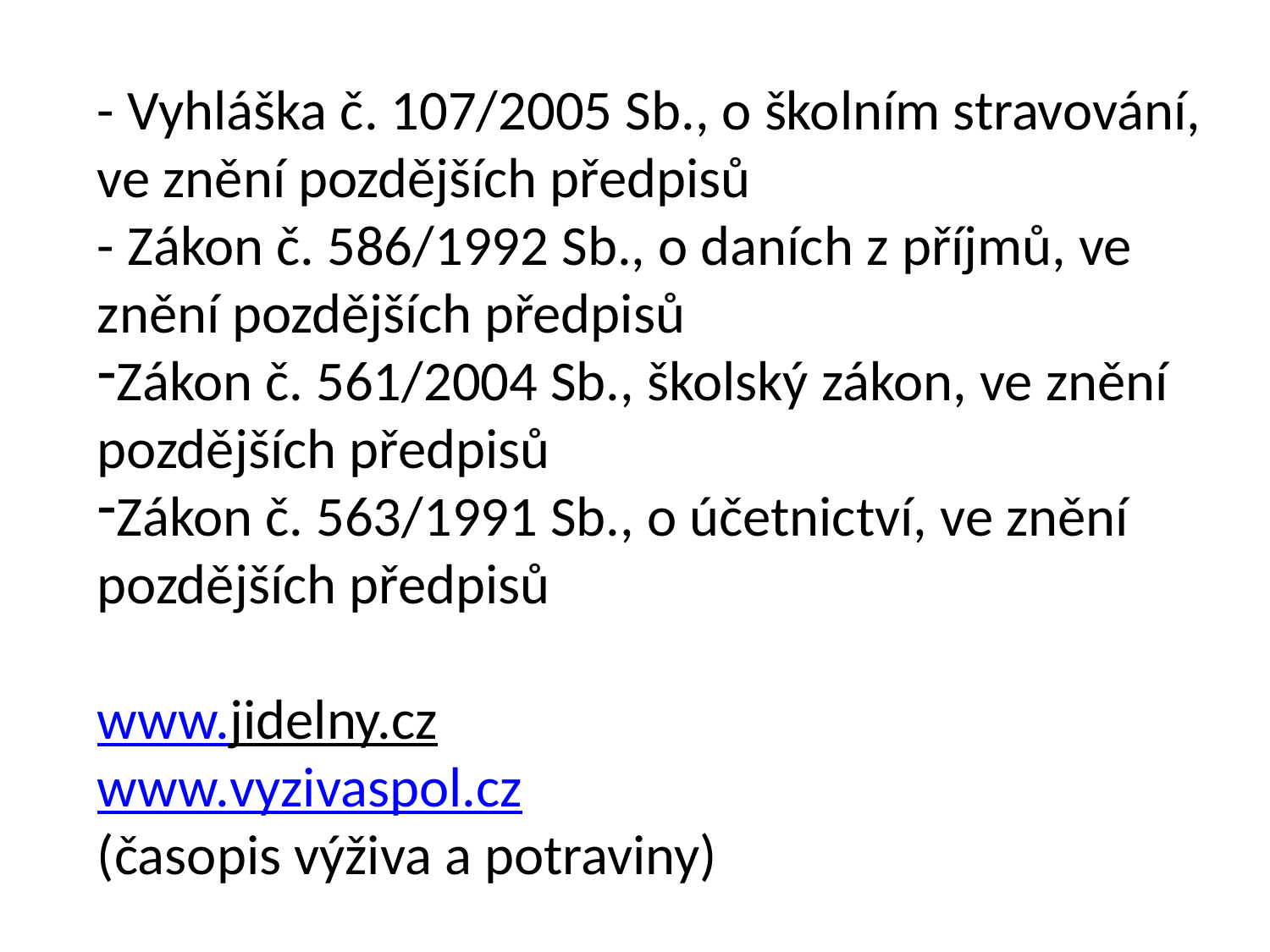

- Vyhláška č. 107/2005 Sb., o školním stravování, ve znění pozdějších předpisů
- Zákon č. 586/1992 Sb., o daních z příjmů, ve znění pozdějších předpisů
Zákon č. 561/2004 Sb., školský zákon, ve znění pozdějších předpisů
Zákon č. 563/1991 Sb., o účetnictví, ve znění pozdějších předpisů

www.jidelny.cz
www.vyzivaspol.cz
(časopis výživa a potraviny)